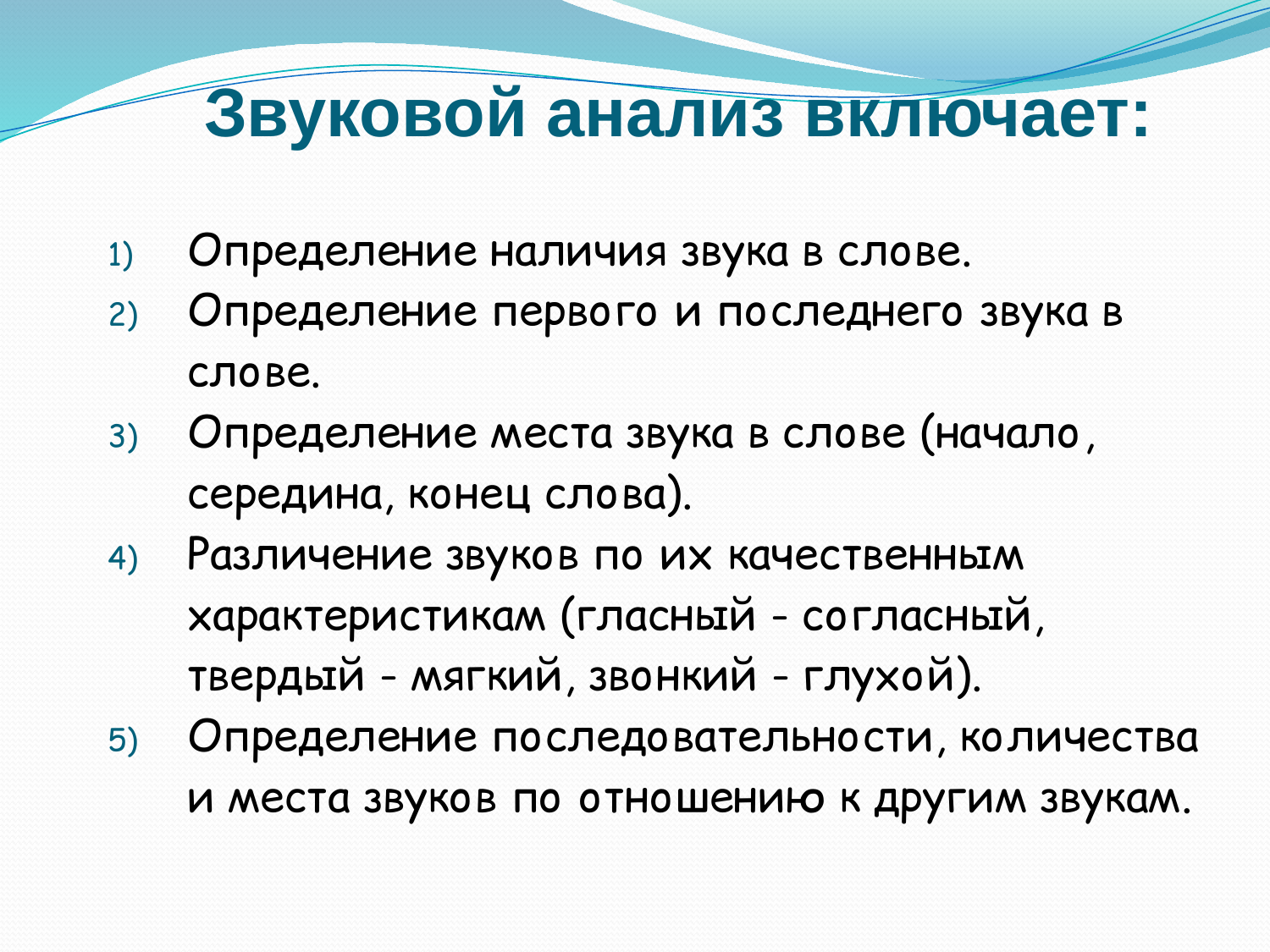

Звуковой анализ включает:
Определение наличия звука в слове.
Определение первого и последнего звука в слове.
Определение места звука в слове (начало, середина, конец слова).
Различение звуков по их качественным характеристикам (гласный - согласный, твердый - мягкий, звонкий - глухой).
Определение последовательности, количества и места звуков по отношению к другим звукам.